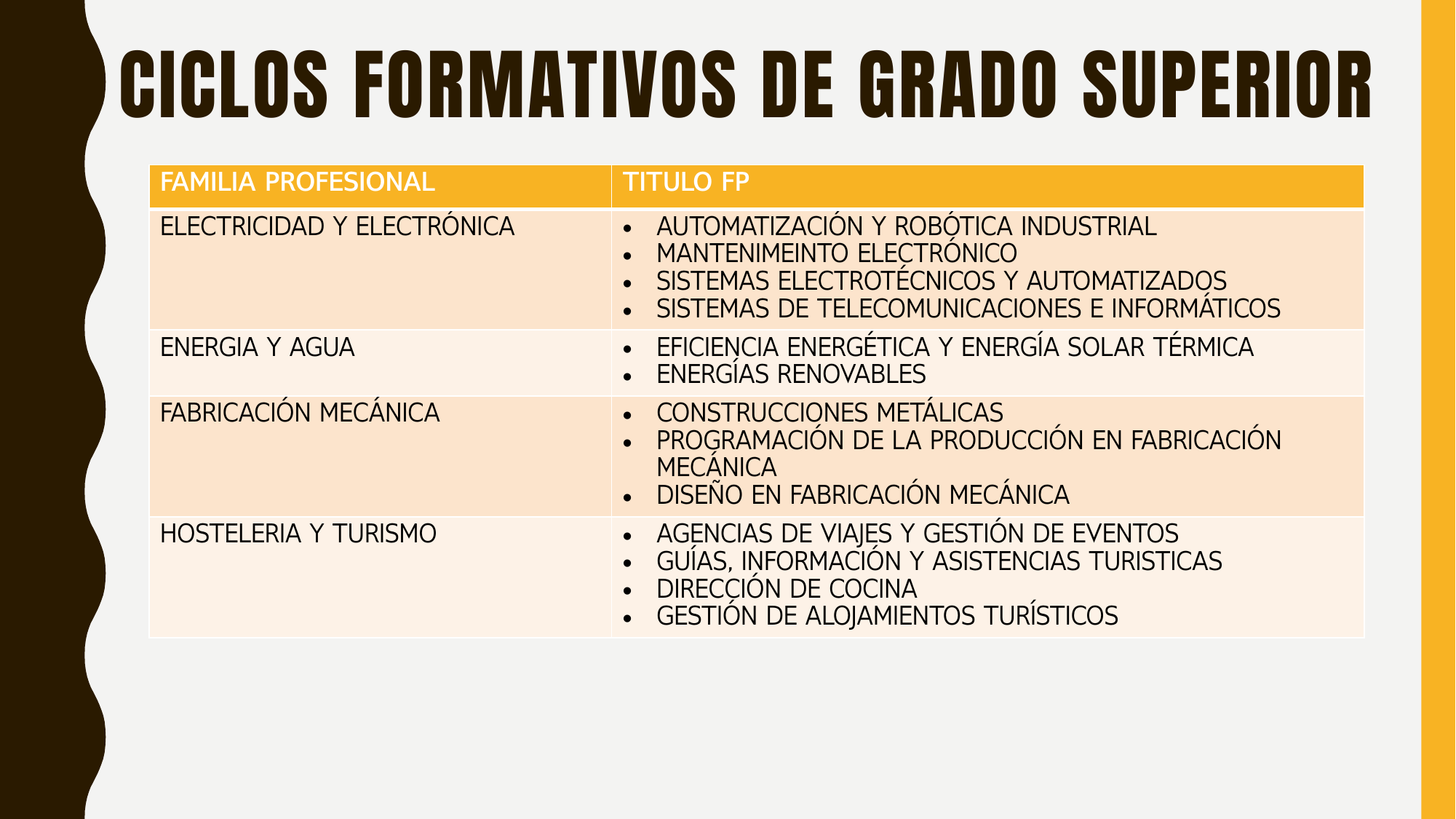

# CICLOS FORMATIVOS DE GRADO superior
| FAMILIA PROFESIONAL | TITULO FP |
| --- | --- |
| ELECTRICIDAD Y ELECTRÓNICA | AUTOMATIZACIÓN Y ROBÓTICA INDUSTRIAL MANTENIMEINTO ELECTRÓNICO SISTEMAS ELECTROTÉCNICOS Y AUTOMATIZADOS SISTEMAS DE TELECOMUNICACIONES E INFORMÁTICOS |
| ENERGIA Y AGUA | EFICIENCIA ENERGÉTICA Y ENERGÍA SOLAR TÉRMICA ENERGÍAS RENOVABLES |
| FABRICACIÓN MECÁNICA | CONSTRUCCIONES METÁLICAS PROGRAMACIÓN DE LA PRODUCCIÓN EN FABRICACIÓN MECÁNICA DISEÑO EN FABRICACIÓN MECÁNICA |
| HOSTELERIA Y TURISMO | AGENCIAS DE VIAJES Y GESTIÓN DE EVENTOS GUÍAS, INFORMACIÓN Y ASISTENCIAS TURISTICAS DIRECCIÓN DE COCINA GESTIÓN DE ALOJAMIENTOS TURÍSTICOS |